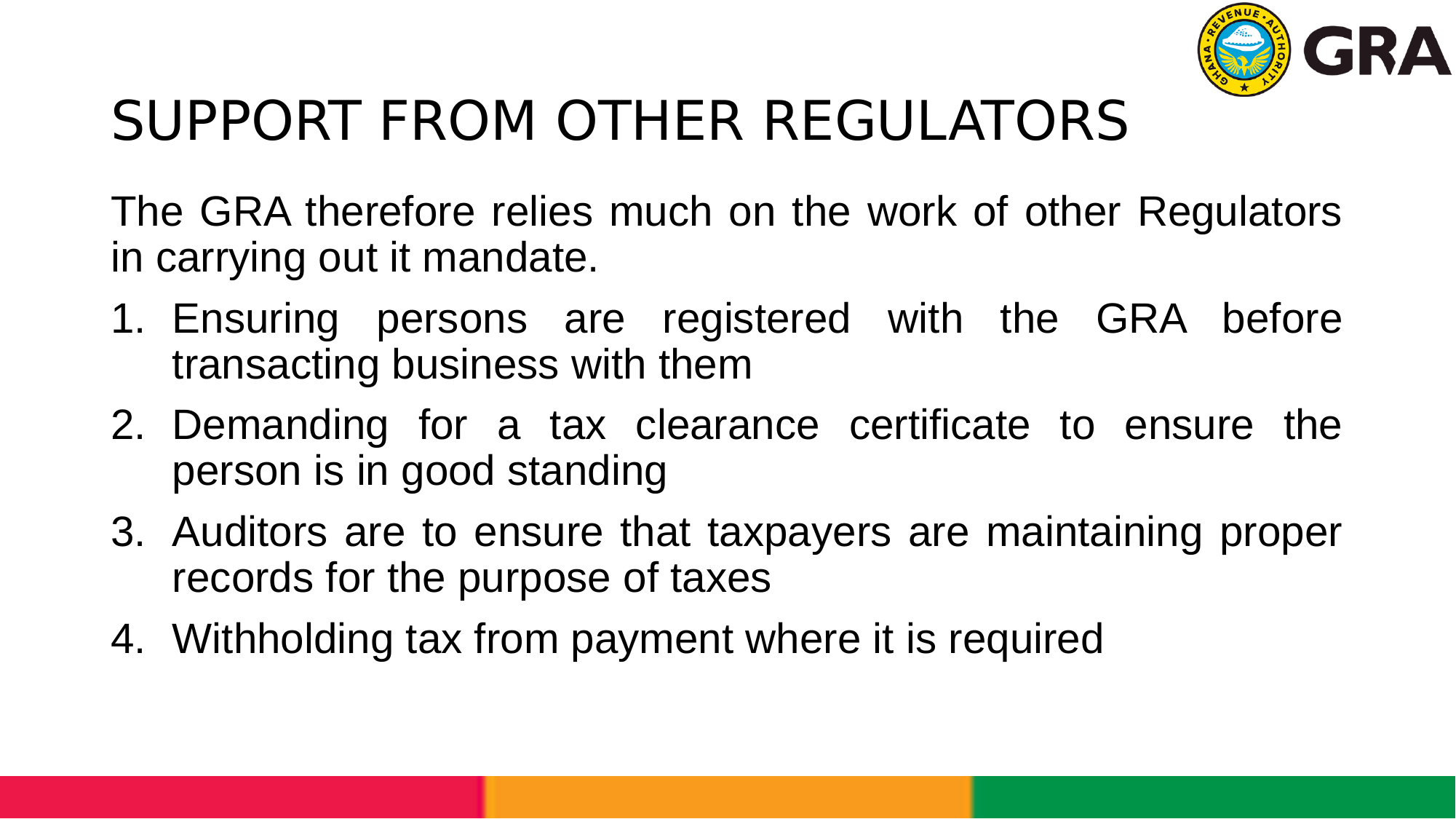

# SUPPORT FROM OTHER REGULATORS
The GRA therefore relies much on the work of other Regulators in carrying out it mandate.
Ensuring persons are registered with the GRA before transacting business with them
Demanding for a tax clearance certificate to ensure the person is in good standing
Auditors are to ensure that taxpayers are maintaining proper records for the purpose of taxes
Withholding tax from payment where it is required